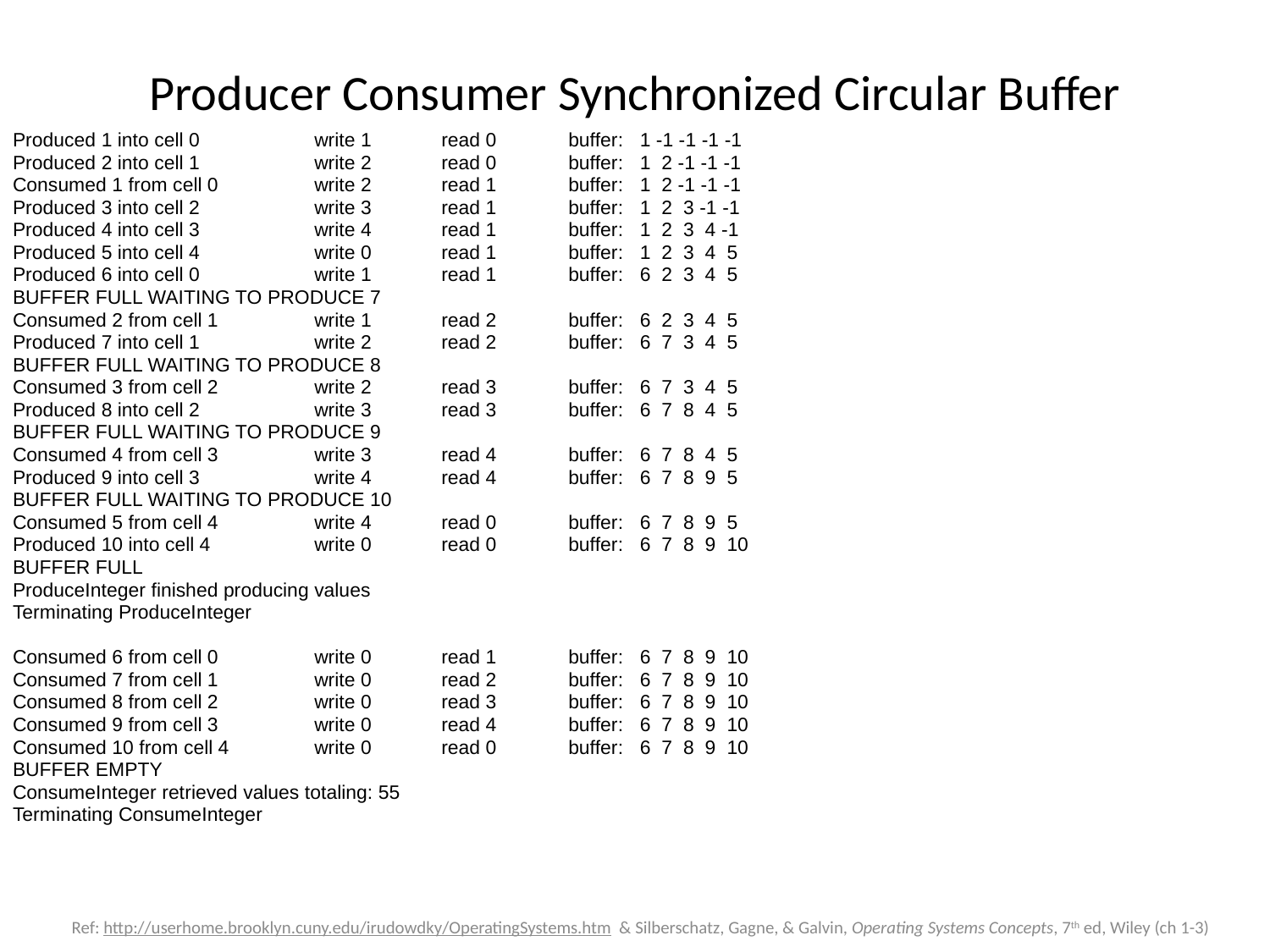

# Producer Consumer Synchronized Circular Buffer

Produced 1 into cell 0	write 1	read 0	buffer:   1 -1 -1 -1 -1
Produced 2 into cell 1	write 2	read 0	buffer:   1  2 -1 -1 -1
Consumed 1 from cell 0	write 2	read 1	buffer:   1  2 -1 -1 -1
Produced 3 into cell 2	write 3	read 1	buffer:   1  2  3 -1 -1
Produced 4 into cell 3	write 4	read 1	buffer:   1  2  3  4 -1
Produced 5 into cell 4	write 0	read 1	buffer:   1  2  3  4  5
Produced 6 into cell 0	write 1	read 1	buffer:   6  2  3  4  5
BUFFER FULL WAITING TO PRODUCE 7
Consumed 2 from cell 1	write 1	read 2	buffer:   6  2  3  4  5
Produced 7 into cell 1	write 2	read 2	buffer:   6  7  3  4  5
BUFFER FULL WAITING TO PRODUCE 8
Consumed 3 from cell 2	write 2	read 3	buffer:   6  7  3  4  5
Produced 8 into cell 2	write 3	read 3	buffer:   6  7  8  4  5
BUFFER FULL WAITING TO PRODUCE 9
Consumed 4 from cell 3	write 3	read 4	buffer:   6  7  8  4  5
Produced 9 into cell 3	write 4	read 4	buffer:   6  7  8  9  5
BUFFER FULL WAITING TO PRODUCE 10
Consumed 5 from cell 4	write 4	read 0	buffer:   6  7  8  9  5
Produced 10 into cell 4	write 0	read 0	buffer:   6  7  8  9  10
BUFFER FULL
ProduceInteger finished producing values
Terminating ProduceInteger

Consumed 6 from cell 0	write 0	read 1	buffer:   6  7  8  9  10
Consumed 7 from cell 1	write 0	read 2	buffer:   6  7  8  9  10
Consumed 8 from cell 2	write 0	read 3	buffer:   6  7  8  9  10
Consumed 9 from cell 3	write 0	read 4	buffer:   6  7  8  9  10
Consumed 10 from cell 4	write 0	read 0	buffer:   6  7  8  9  10
BUFFER EMPTY
ConsumeInteger retrieved values totaling: 55
Terminating ConsumeInteger

Ref: http://userhome.brooklyn.cuny.edu/irudowdky/OperatingSystems.htm  & Silberschatz, Gagne, & Galvin, Operating Systems Concepts, 7th ed, Wiley (ch 1-3)